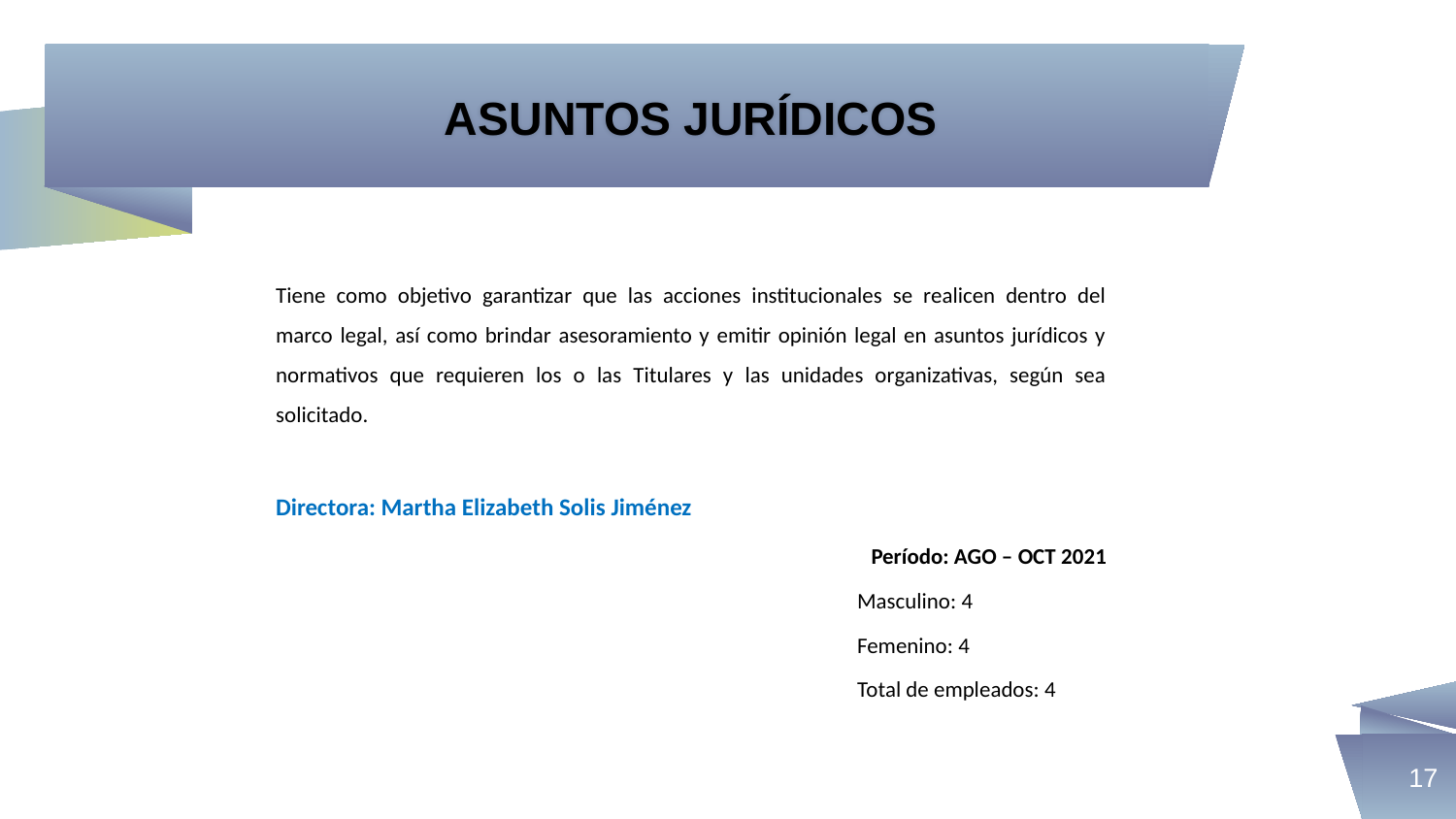

ASUNTOS JURÍDICOS
Tiene como objetivo garantizar que las acciones institucionales se realicen dentro del marco legal, así como brindar asesoramiento y emitir opinión legal en asuntos jurídicos y normativos que requieren los o las Titulares y las unidades organizativas, según sea solicitado.

Directora: Martha Elizabeth Solis Jiménez

Período: AGO – OCT 2021
Masculino: 4
Femenino: 4
Total de empleados: 4
17